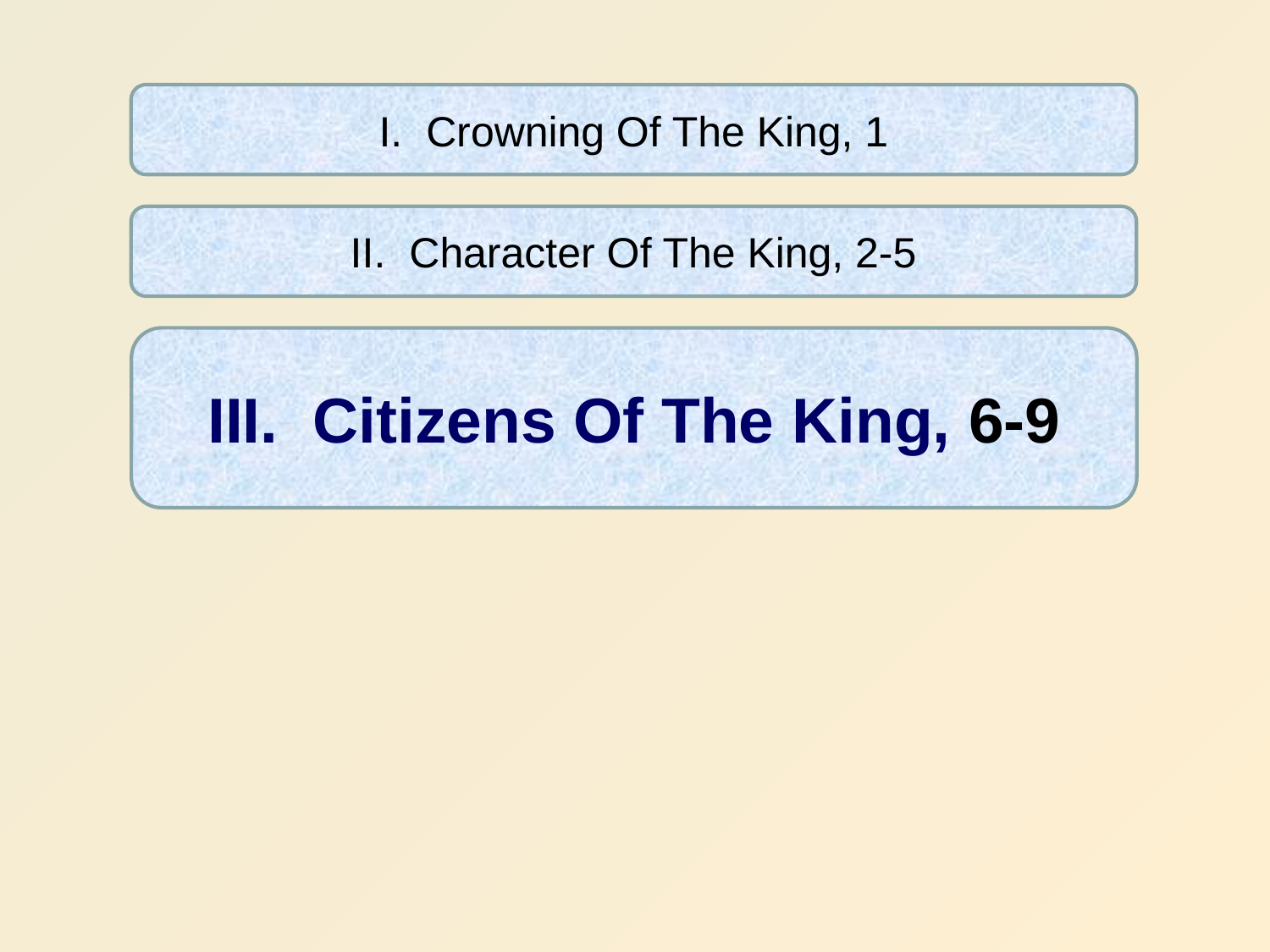

I.  Crowning Of The King, 1
II.  Character Of The King, 2-5
III.  Citizens Of The King, 6-9